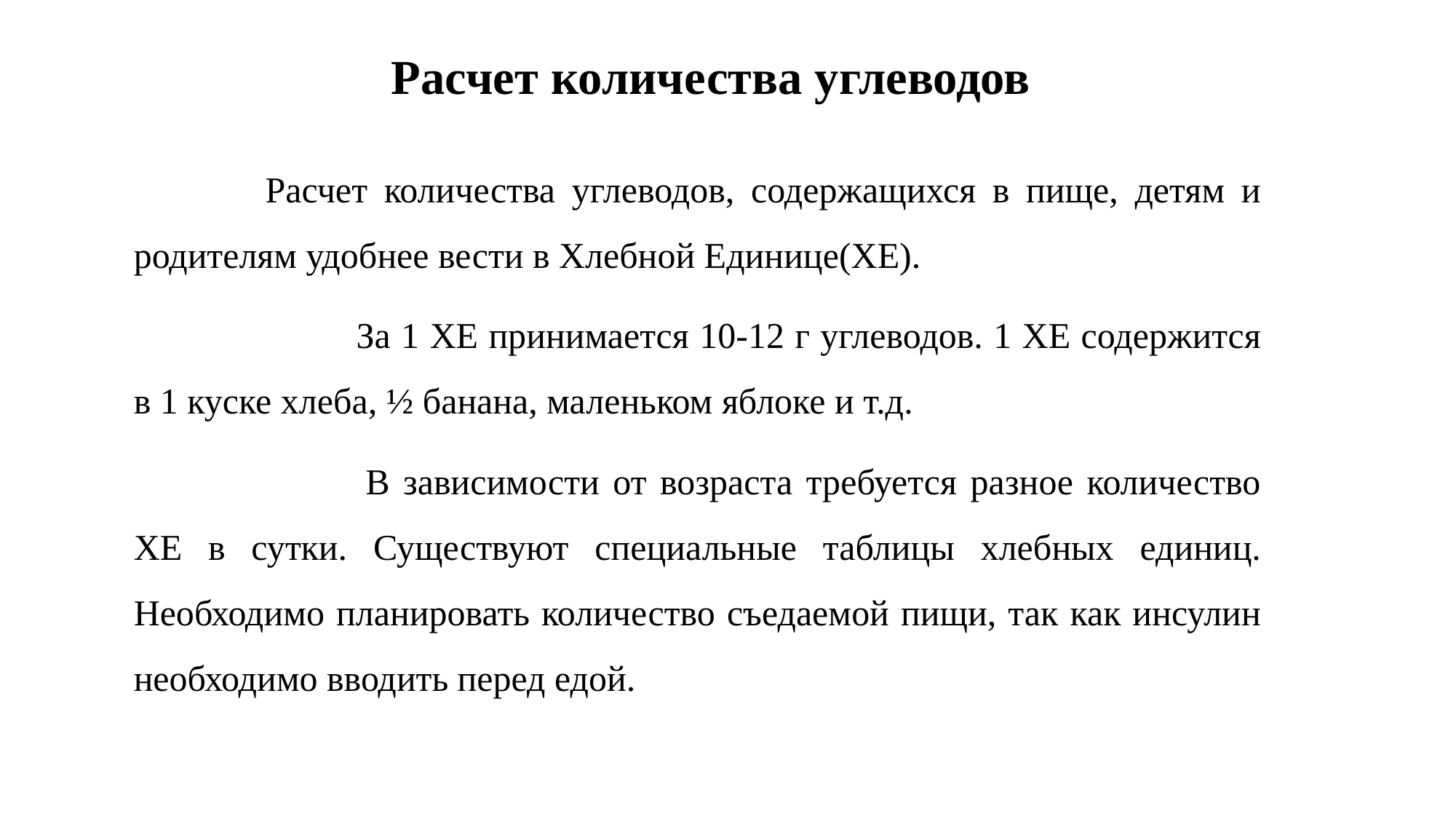

# Расчет количества углеводов
   		Расчет количества углеводов, содержащихся в пище, детям и родителям удобнее вести в Хлебной Единице(ХЕ).
   		За 1 ХЕ принимается 10-12 г углеводов. 1 ХЕ содержится в 1 куске хлеба, ½ банана, маленьком яблоке и т.д.
   		В зависимости от возраста требуется разное количество ХЕ в сутки. Существуют специальные таблицы хлебных единиц. Необходимо планировать количество съедаемой пищи, так как инсулин необходимо вводить перед едой.